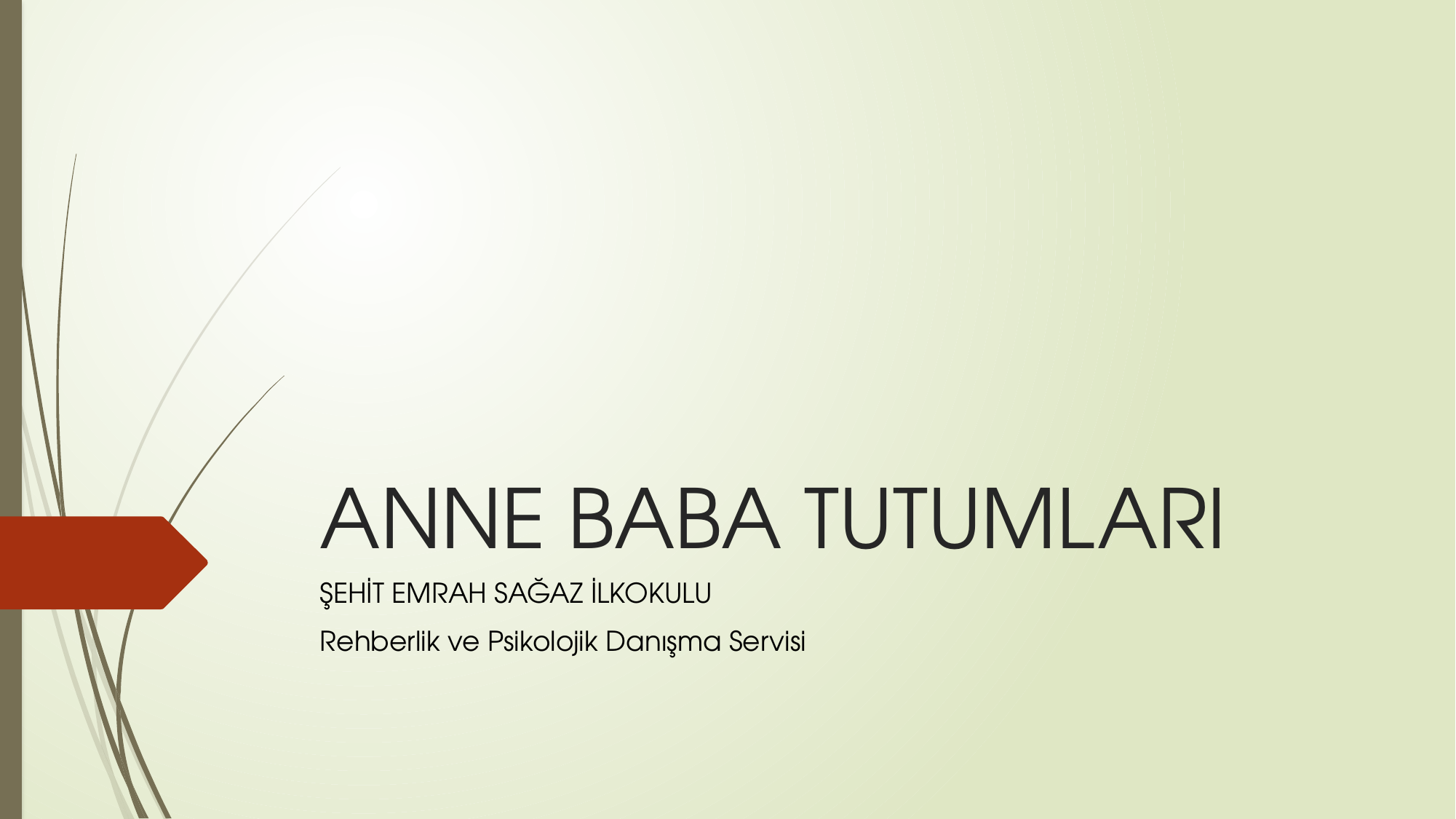

# ANNE BABA TUTUMLARI
ŞEHİT EMRAH SAĞAZ İLKOKULU
Rehberlik ve Psikolojik Danışma Servisi